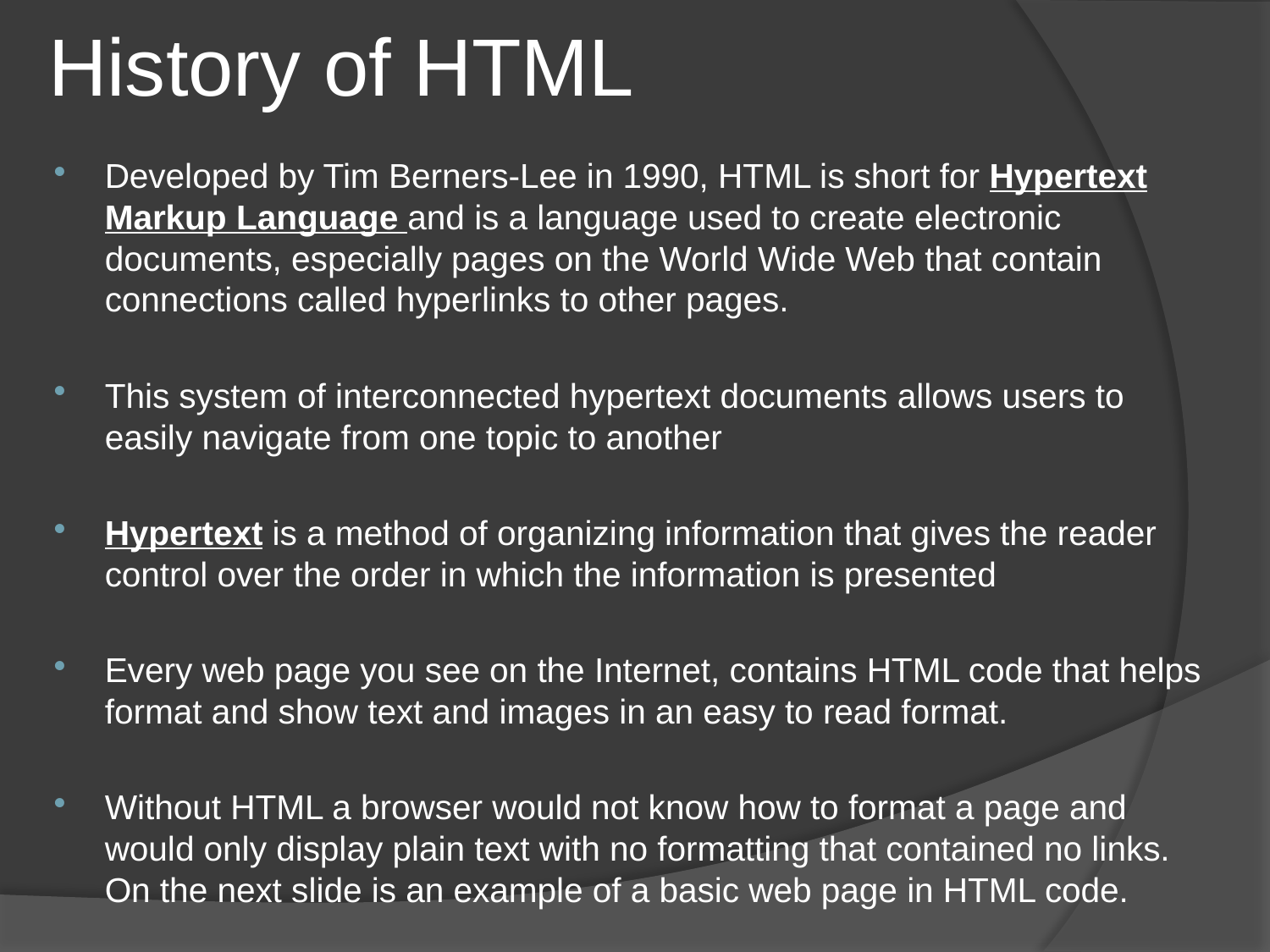

# History of HTML
Developed by Tim Berners-Lee in 1990, HTML is short for Hypertext Markup Language and is a language used to create electronic documents, especially pages on the World Wide Web that contain connections called hyperlinks to other pages.

This system of interconnected hypertext documents allows users to easily navigate from one topic to another

Hypertext is a method of organizing information that gives the reader control over the order in which the information is presented

Every web page you see on the Internet, contains HTML code that helps format and show text and images in an easy to read format.

Without HTML a browser would not know how to format a page and would only display plain text with no formatting that contained no links. On the next slide is an example of a basic web page in HTML code.